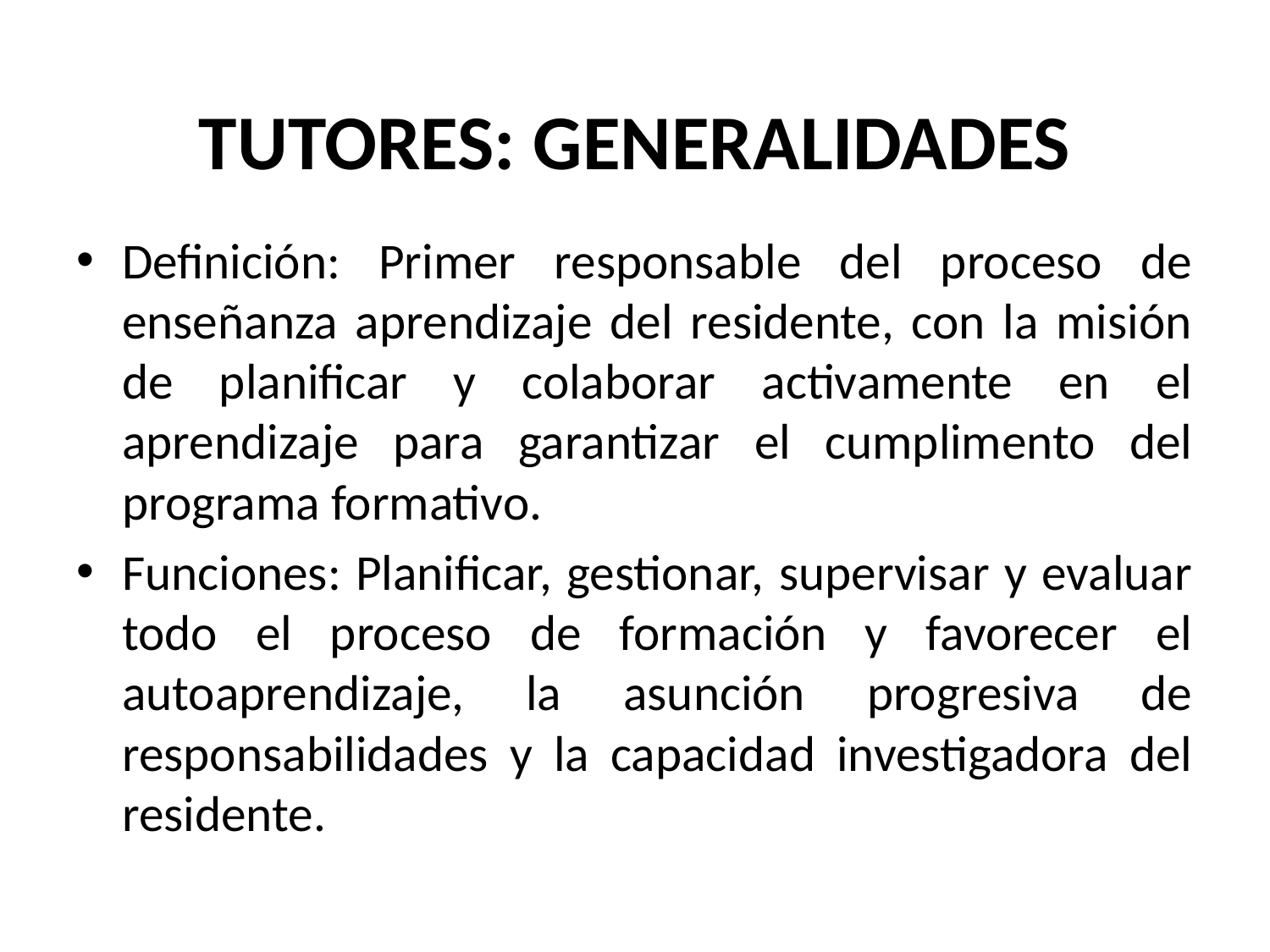

# TUTORES: GENERALIDADES
Definición: Primer responsable del proceso de enseñanza aprendizaje del residente, con la misión de planificar y colaborar activamente en el aprendizaje para garantizar el cumplimento del programa formativo.
Funciones: Planificar, gestionar, supervisar y evaluar todo el proceso de formación y favorecer el autoaprendizaje, la asunción progresiva de responsabilidades y la capacidad investigadora del residente.